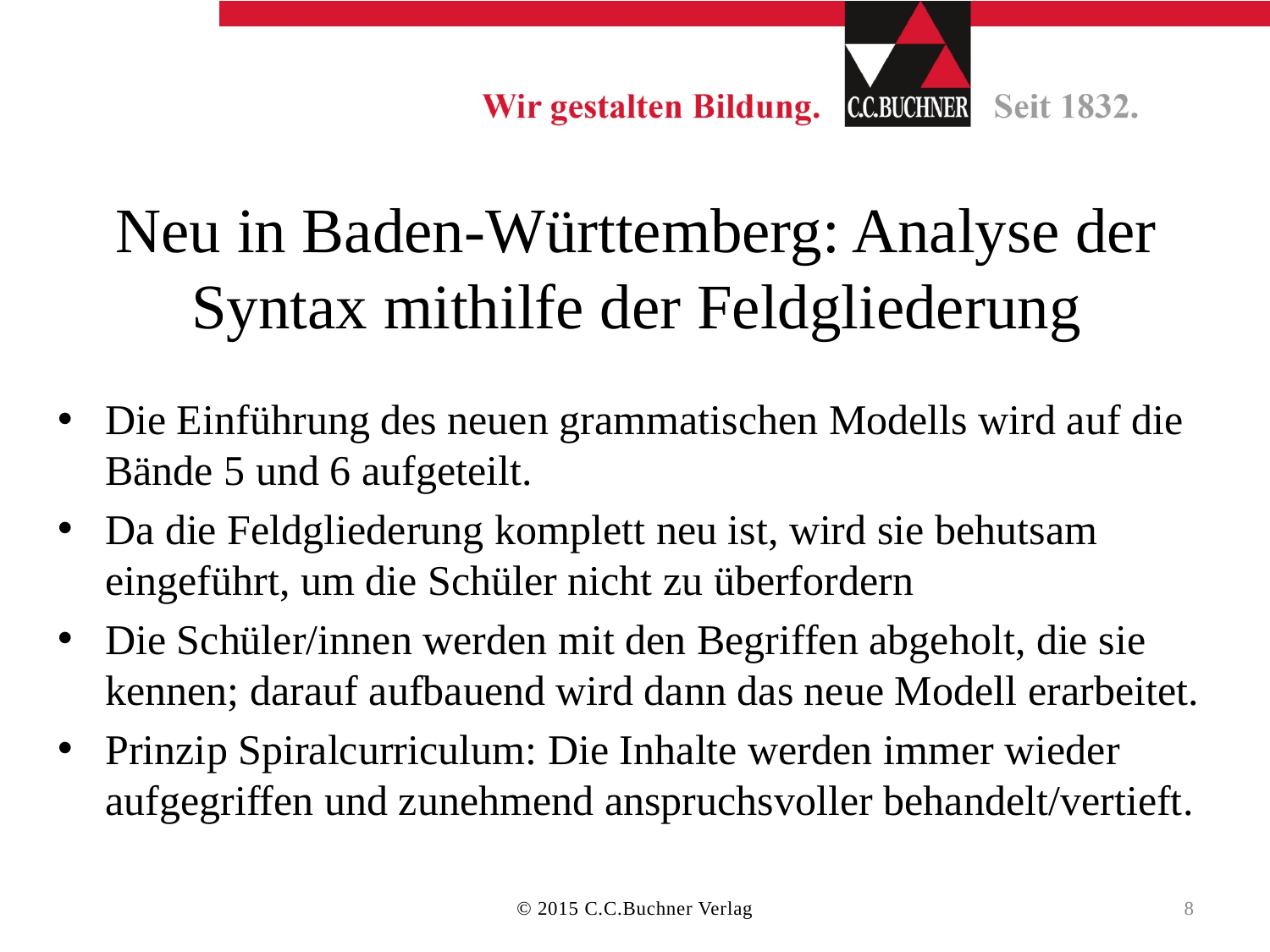

# Neu in Baden-Württemberg: Analyse der Syntax mithilfe der Feldgliederung
Die Einführung des neuen grammatischen Modells wird auf die Bände 5 und 6 aufgeteilt.
Da die Feldgliederung komplett neu ist, wird sie behutsam eingeführt, um die Schüler nicht zu überfordern
Die Schüler/innen werden mit den Begriffen abgeholt, die sie kennen; darauf aufbauend wird dann das neue Modell erarbeitet.
Prinzip Spiralcurriculum: Die Inhalte werden immer wieder aufgegriffen und zunehmend anspruchsvoller behandelt/vertieft.

© 2015 C.C.Buchner Verlag
8